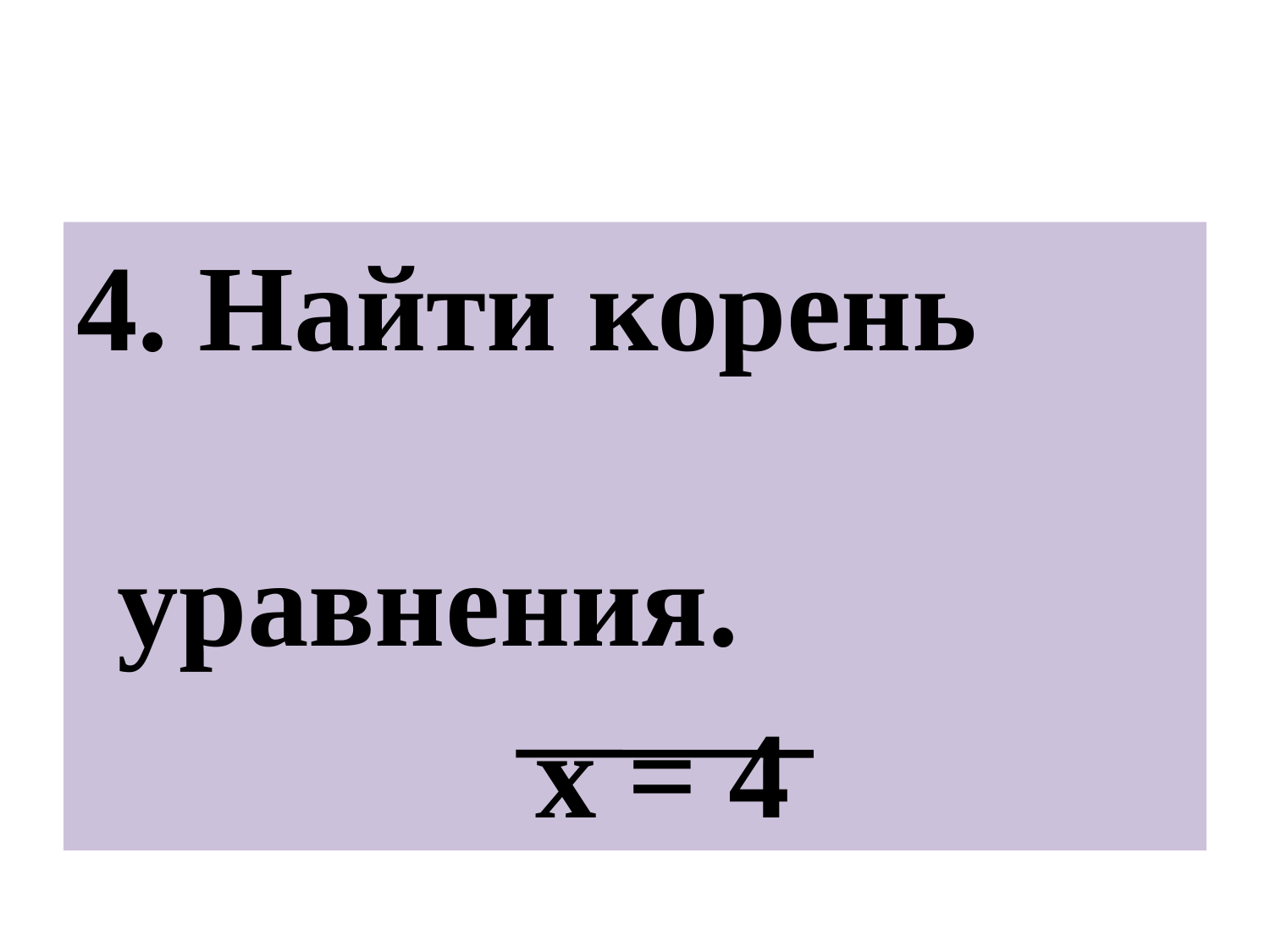

#
4. Найти корень                                           уравнения.
  х = 4